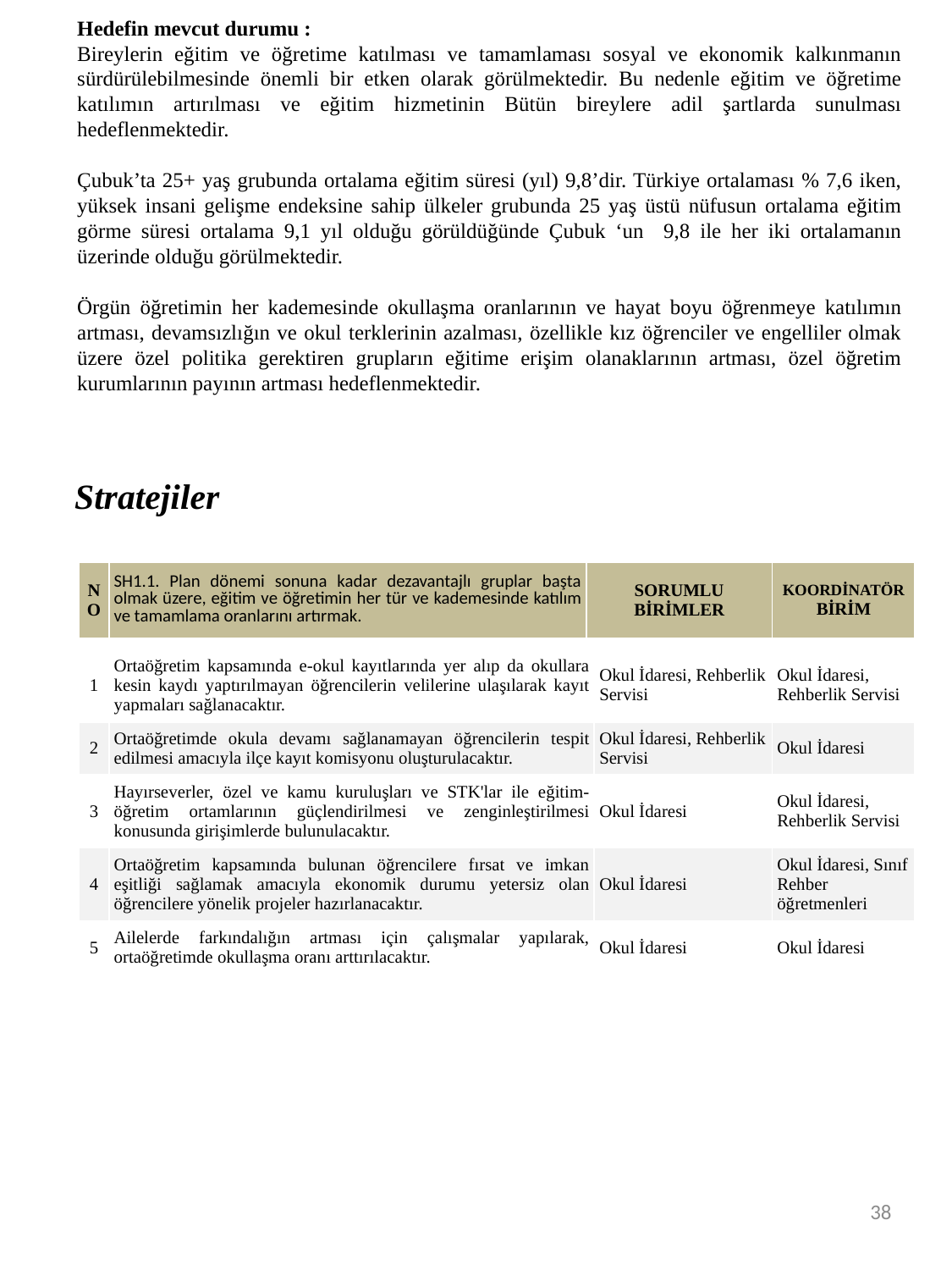

Hedefin mevcut durumu :
Bireylerin eğitim ve öğretime katılması ve tamamlaması sosyal ve ekonomik kalkınmanın sürdürülebilmesinde önemli bir etken olarak görülmektedir. Bu nedenle eğitim ve öğretime katılımın artırılması ve eğitim hizmetinin Bütün bireylere adil şartlarda sunulması hedeflenmektedir.

Çubuk’ta 25+ yaş grubunda ortalama eğitim süresi (yıl) 9,8’dir. Türkiye ortalaması % 7,6 iken, yüksek insani gelişme endeksine sahip ülkeler grubunda 25 yaş üstü nüfusun ortalama eğitim görme süresi ortalama 9,1 yıl olduğu görüldüğünde Çubuk ‘un  9,8 ile her iki ortalamanın üzerinde olduğu görülmektedir.

Örgün öğretimin her kademesinde okullaşma oranlarının ve hayat boyu öğrenmeye katılımın artması, devamsızlığın ve okul terklerinin azalması, özellikle kız öğrenciler ve engelliler olmak üzere özel politika gerektiren grupların eğitime erişim olanaklarının artması, özel öğretim kurumlarının payının artması hedeflenmektedir.
Stratejiler
| NO | SH1.1. Plan dönemi sonuna kadar dezavantajlı gruplar başta olmak üzere, eğitim ve öğretimin her tür ve kademesinde katılım ve tamamlama oranlarını artırmak. | SORUMLU BİRİMLER | KOORDİNATÖR BİRİM |
| --- | --- | --- | --- |
| 1 | Ortaöğretim kapsamında e-okul kayıtlarında yer alıp da okullara kesin kaydı yaptırılmayan öğrencilerin velilerine ulaşılarak kayıt yapmaları sağlanacaktır. | Okul İdaresi, Rehberlik Servisi | Okul İdaresi, Rehberlik Servisi |
| --- | --- | --- | --- |
| 2 | Ortaöğretimde okula devamı sağlanamayan öğrencilerin tespit edilmesi amacıyla ilçe kayıt komisyonu oluşturulacaktır. | Okul İdaresi, Rehberlik Servisi | Okul İdaresi |
| 3 | Hayırseverler, özel ve kamu kuruluşları ve STK'lar ile eğitim-öğretim ortamlarının güçlendirilmesi ve zenginleştirilmesi konusunda girişimlerde bulunulacaktır. | Okul İdaresi | Okul İdaresi, Rehberlik Servisi |
| 4 | Ortaöğretim kapsamında bulunan öğrencilere fırsat ve imkan eşitliği sağlamak amacıyla ekonomik durumu yetersiz olan öğrencilere yönelik projeler hazırlanacaktır. | Okul İdaresi | Okul İdaresi, Sınıf Rehber öğretmenleri |
| 5 | Ailelerde farkındalığın artması için çalışmalar yapılarak, ortaöğretimde okullaşma oranı arttırılacaktır. | Okul İdaresi | Okul İdaresi |
GELECEĞE YÖNELELİM   1. TEMA
38